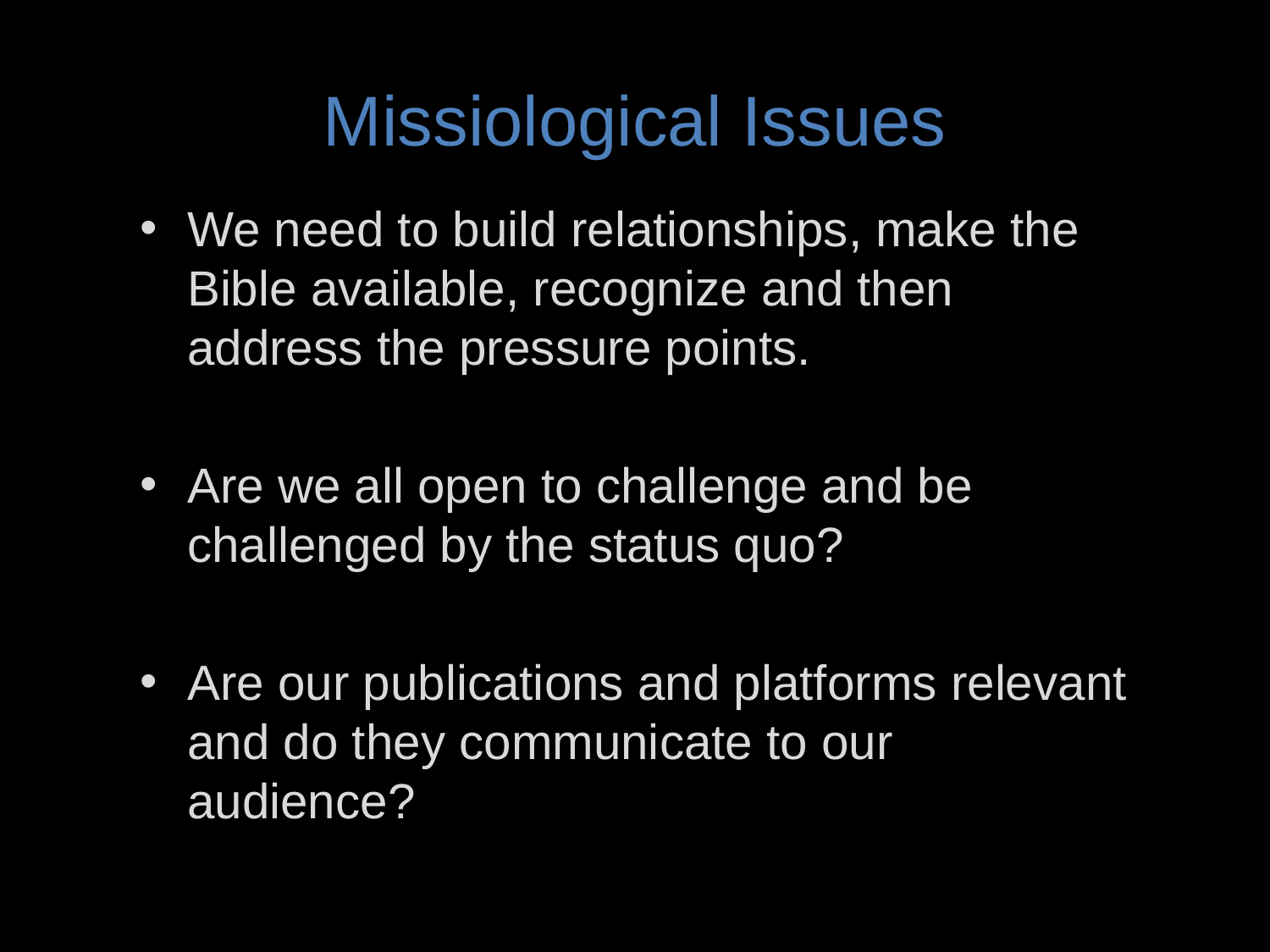

# Missiological Issues
We need to build relationships, make the Bible available, recognize and then address the pressure points.

Are we all open to challenge and be challenged by the status quo?

Are our publications and platforms relevant and do they communicate to our audience?